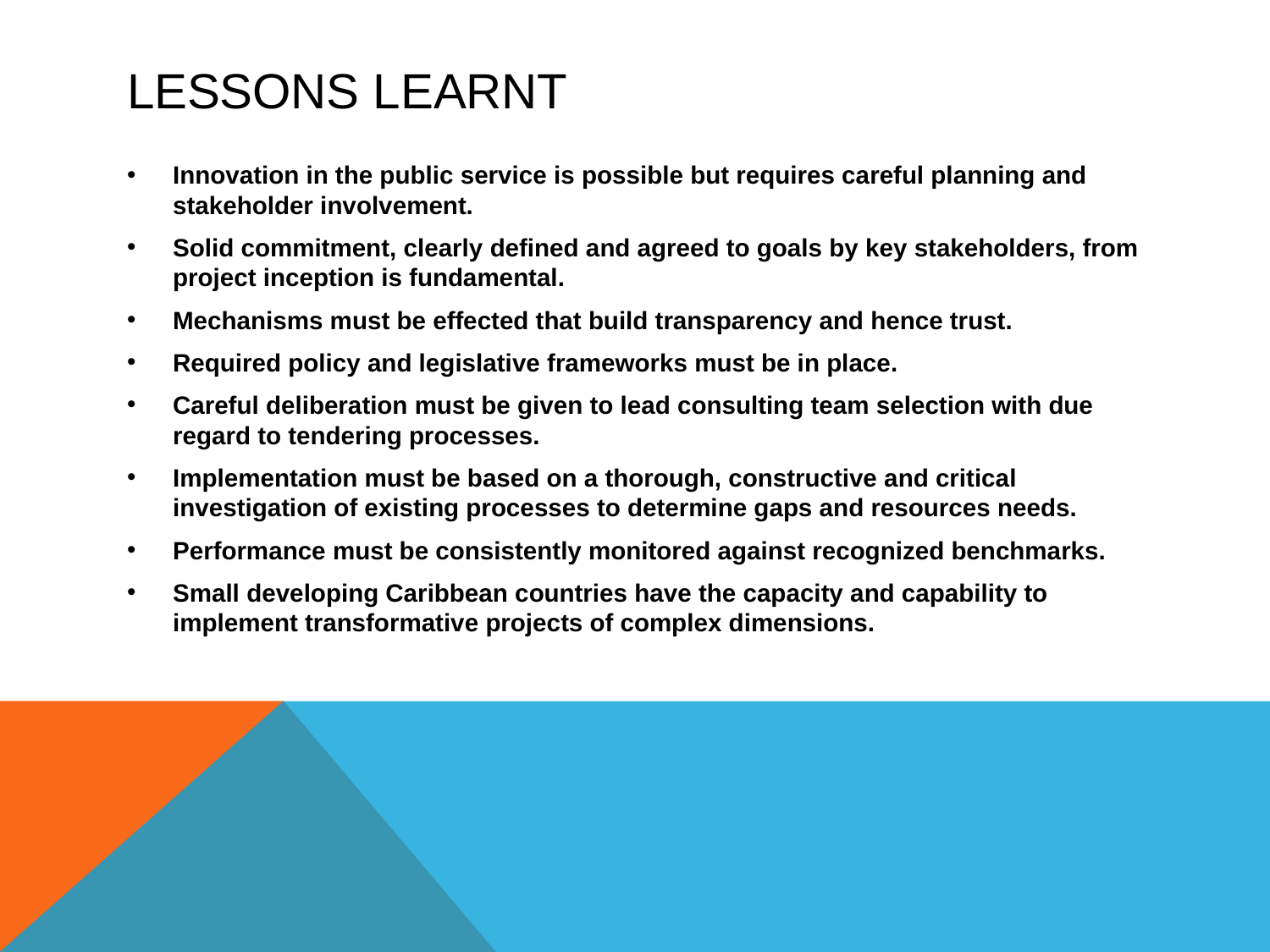

# Lessons learnt
Innovation in the public service is possible but requires careful planning and stakeholder involvement.
Solid commitment, clearly defined and agreed to goals by key stakeholders, from project inception is fundamental.
Mechanisms must be effected that build transparency and hence trust.
Required policy and legislative frameworks must be in place.
Careful deliberation must be given to lead consulting team selection with due regard to tendering processes.
Implementation must be based on a thorough, constructive and critical investigation of existing processes to determine gaps and resources needs.
Performance must be consistently monitored against recognized benchmarks.
Small developing Caribbean countries have the capacity and capability to implement transformative projects of complex dimensions.